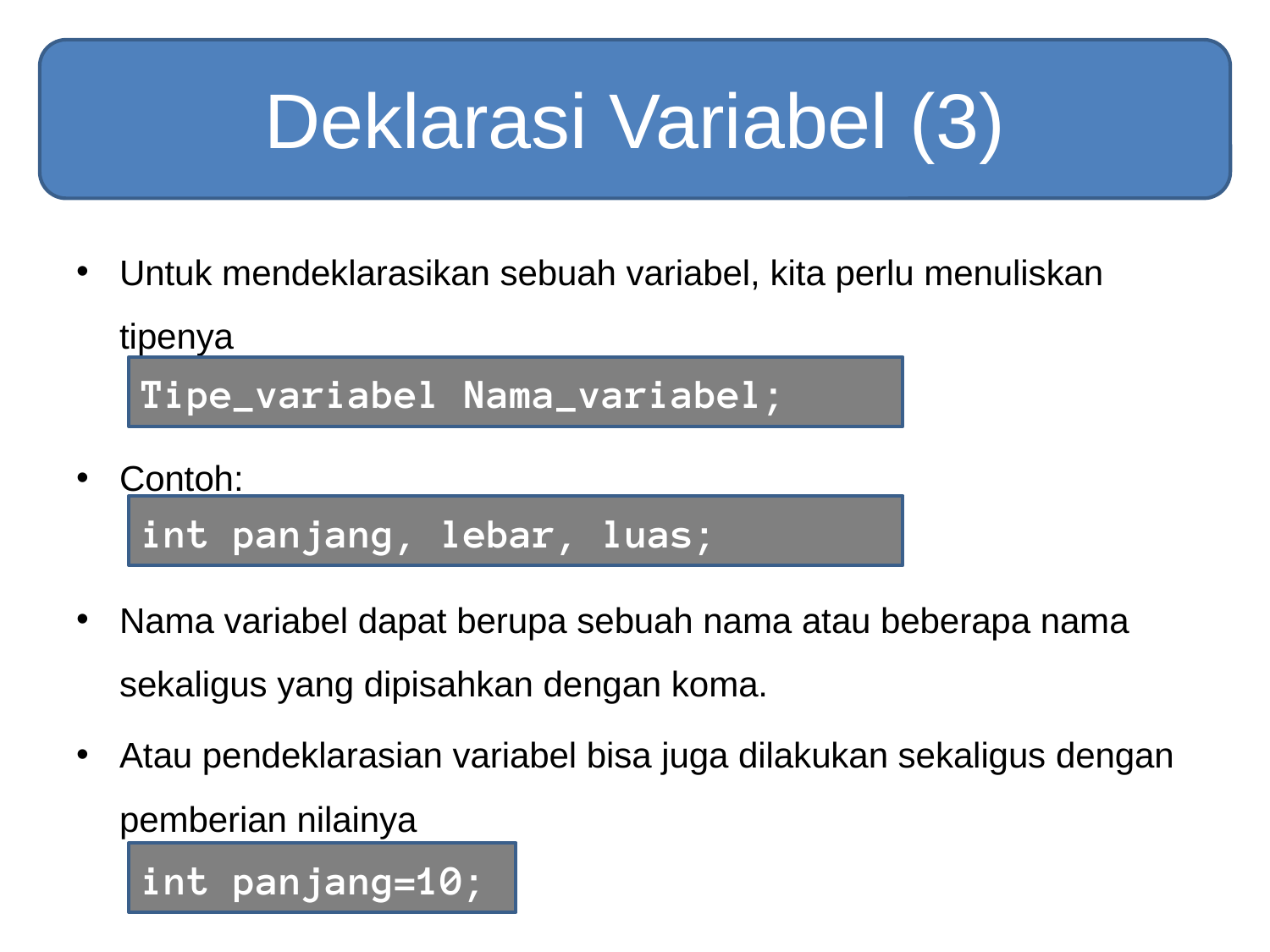

# Deklarasi Variabel (3)
Untuk mendeklarasikan sebuah variabel, kita perlu menuliskan tipenya

Contoh:

Nama variabel dapat berupa sebuah nama atau beberapa nama sekaligus yang dipisahkan dengan koma.
Atau pendeklarasian variabel bisa juga dilakukan sekaligus dengan pemberian nilainya
Tipe_variabel Nama_variabel;
int panjang, lebar, luas;
int panjang=10;